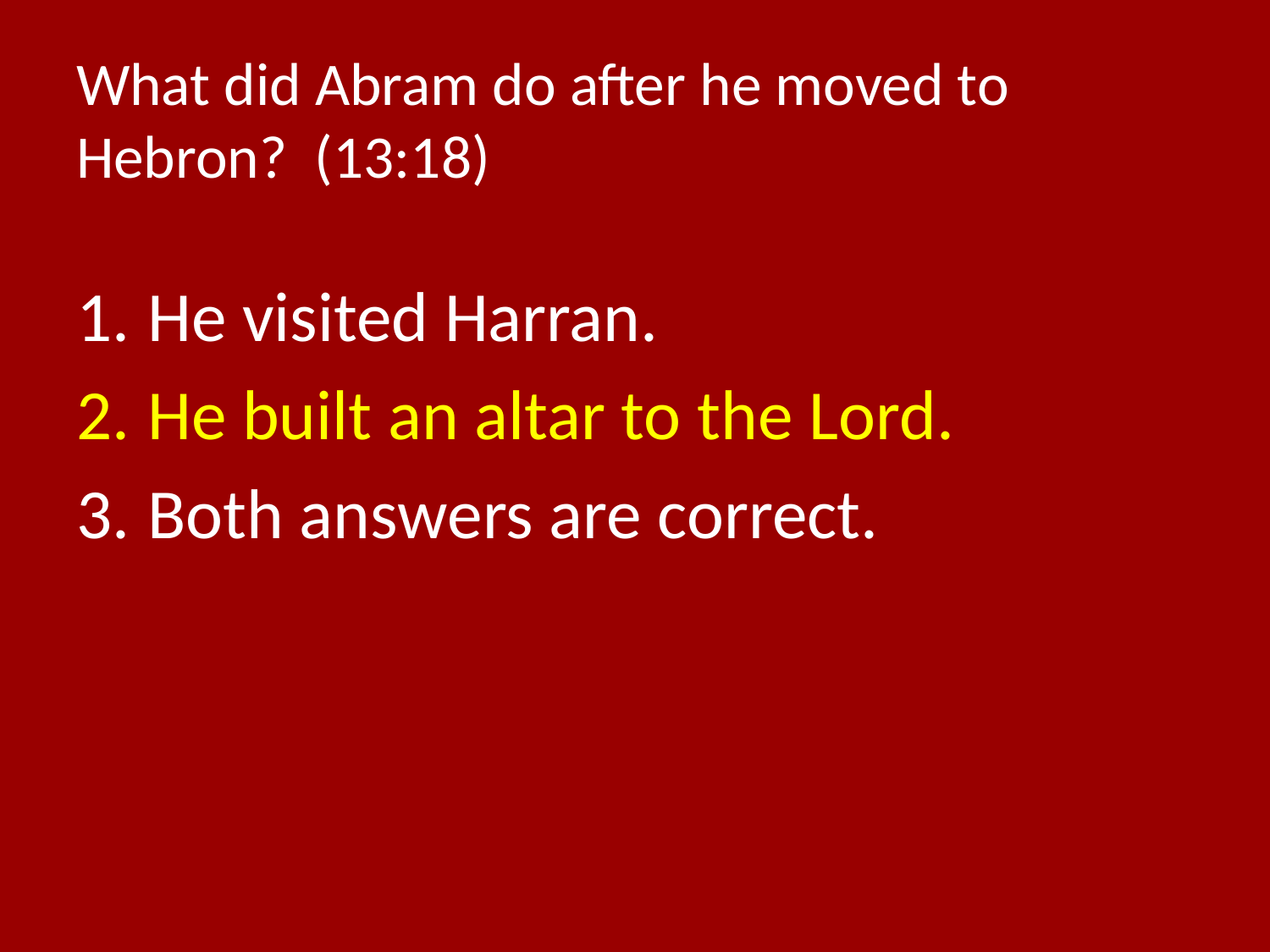

# What did Abram do after he moved to Hebron?  (13:18)
He visited Harran.
He built an altar to the Lord.
Both answers are correct.